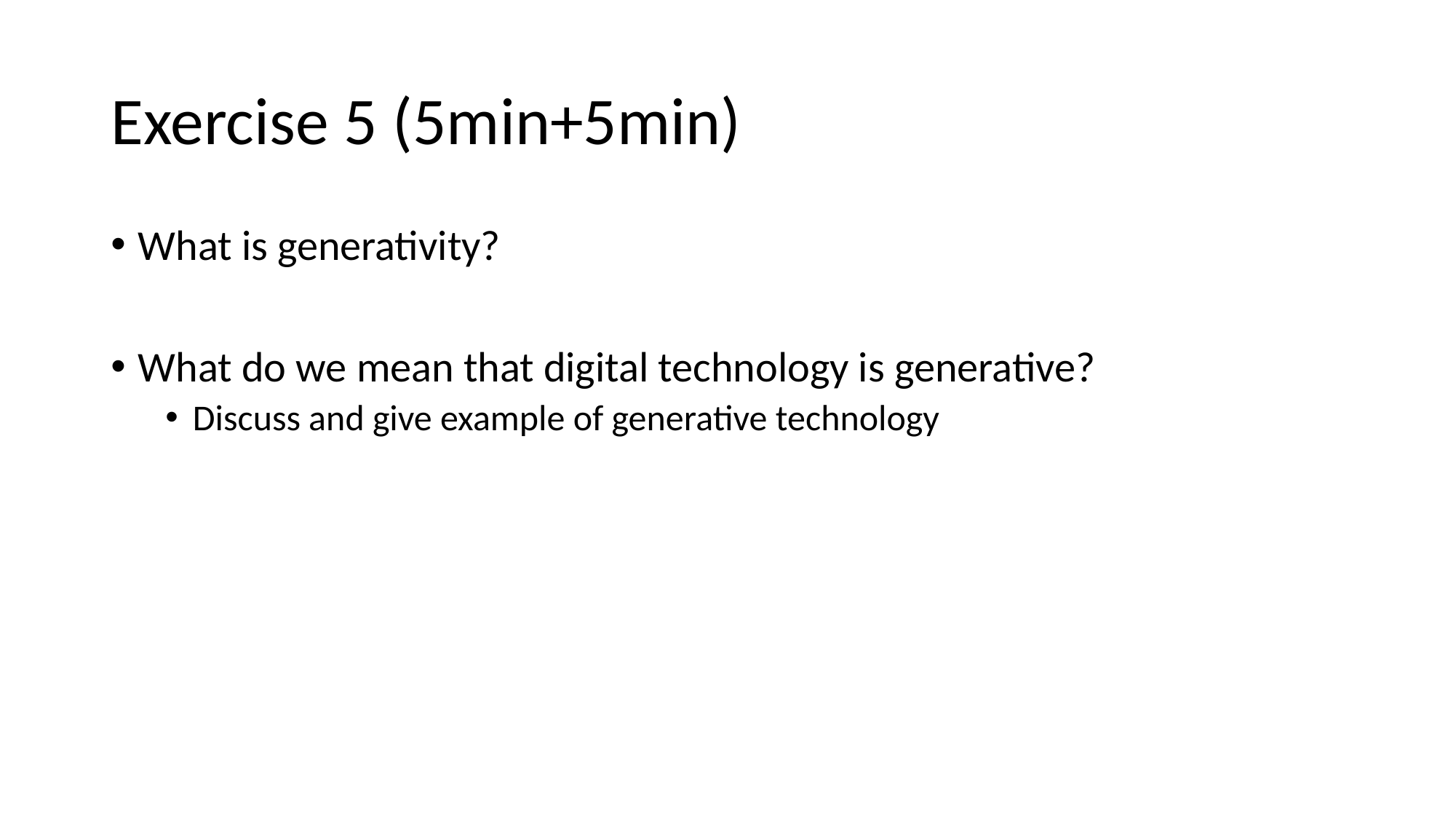

# Exercise 5 (5min+5min)
What is generativity?

What do we mean that digital technology is generative?
Discuss and give example of generative technology